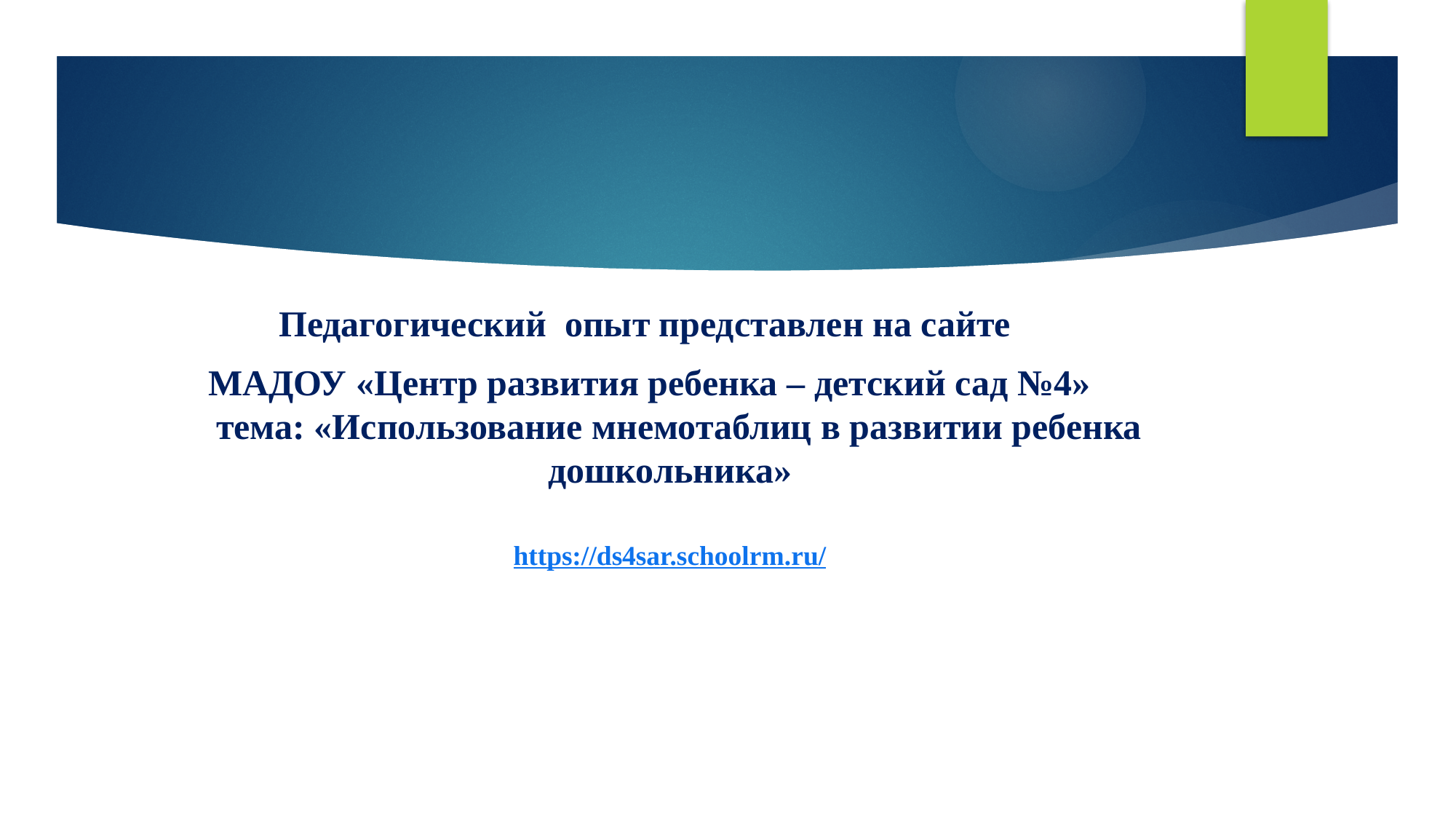

#
Педагогический  опыт представлен на сайте
МАДОУ «Центр развития ребенка – детский сад №4»
  тема: «Использование мнемотаблиц в развитии ребенка дошкольника»
https://ds4sar.schoolrm.ru/